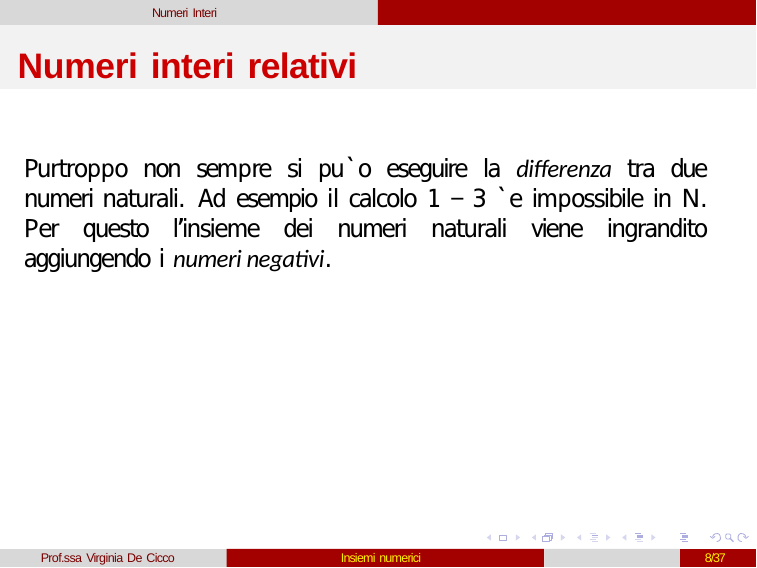

Numeri Interi

# Numeri interi relativi
Purtroppo non sempre si pu`o eseguire la differenza tra due numeri naturali. Ad esempio il calcolo 1 − 3 `e impossibile in N. Per questo l’insieme dei numeri naturali viene ingrandito aggiungendo i numeri negativi.

Prof.ssa Virginia De Cicco
Insiemi numerici
8/37